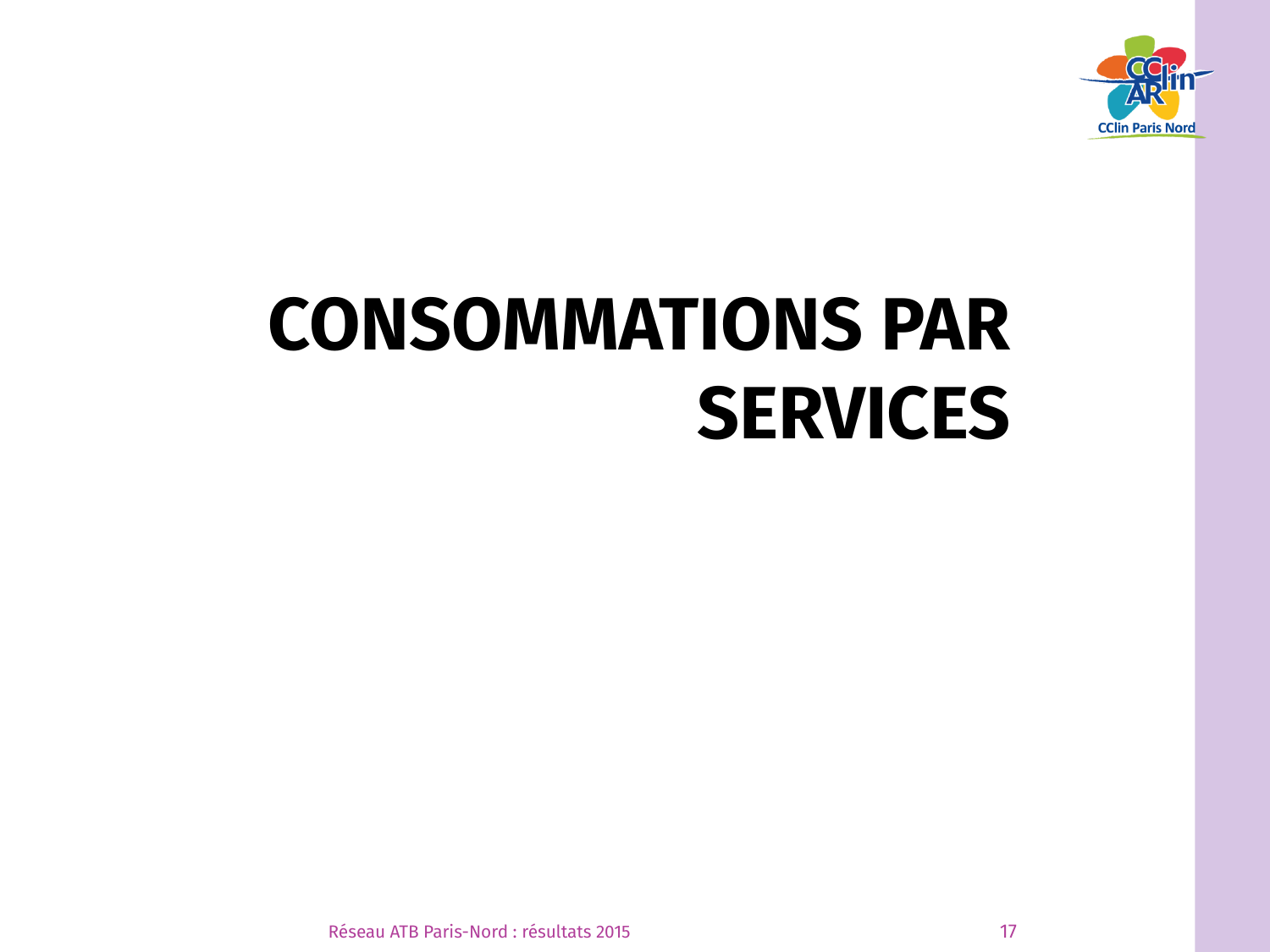

# Consommations par services

17
Réseau ATB Paris-Nord : résultats 2015